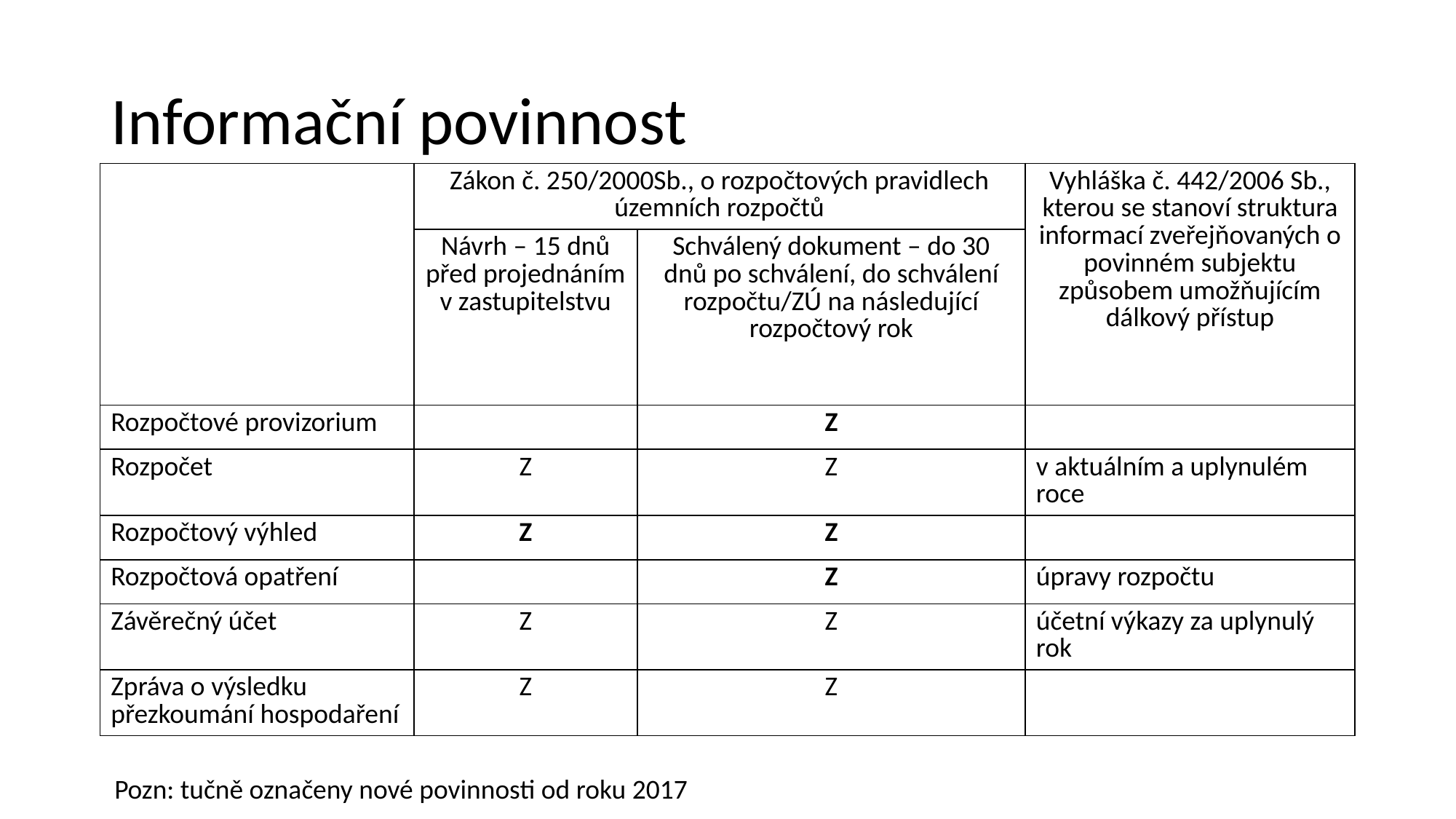

# Informační povinnost
|  | Zákon č. 250/2000Sb., o rozpočtových pravidlech územních rozpočtů |  | Vyhláška č. 442/2006 Sb., kterou se stanoví struktura informací zveřejňovaných o povinném subjektu způsobem umožňujícím dálkový přístup |
| --- | --- | --- | --- |
|  | Návrh – 15 dnů před projednáním v zastupitelstvu | Schválený dokument – do 30 dnů po schválení, do schválení rozpočtu/ZÚ na následující rozpočtový rok |  |
| Rozpočtové provizorium |  | Z |  |
| Rozpočet | Z | Z | v aktuálním a uplynulém roce |
| Rozpočtový výhled | Z | Z |  |
| Rozpočtová opatření |  | Z | úpravy rozpočtu |
| Závěrečný účet | Z | Z | účetní výkazy za uplynulý rok |
| Zpráva o výsledku přezkoumání hospodaření | Z | Z |  |
Pozn: tučně označeny nové povinnosti od roku 2017